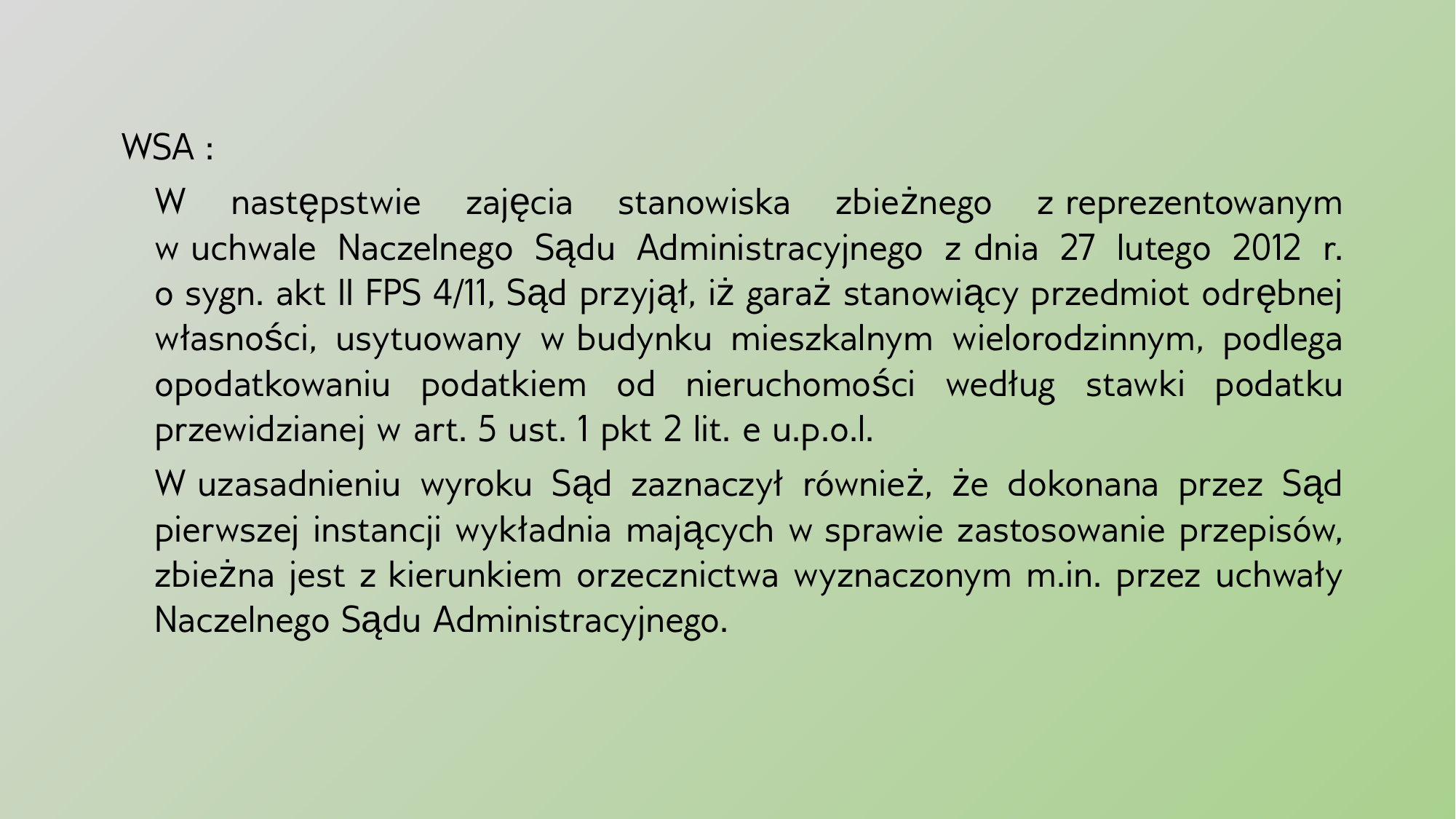

#
WSA :
	W następstwie zajęcia stanowiska zbieżnego z reprezentowanym w uchwale Naczelnego Sądu Administracyjnego z dnia 27 lutego 2012 r. o sygn. akt II FPS 4/11, Sąd przyjął, iż garaż stanowiący przedmiot odrębnej własności, usytuowany w budynku mieszkalnym wielorodzinnym, podlega opodatkowaniu podatkiem od nieruchomości według stawki podatku przewidzianej w art. 5 ust. 1 pkt 2 lit. e u.p.o.l.
	W uzasadnieniu wyroku Sąd zaznaczył również, że dokonana przez Sąd pierwszej instancji wykładnia mających w sprawie zastosowanie przepisów, zbieżna jest z kierunkiem orzecznictwa wyznaczonym m.in. przez uchwały Naczelnego Sądu Administracyjnego.